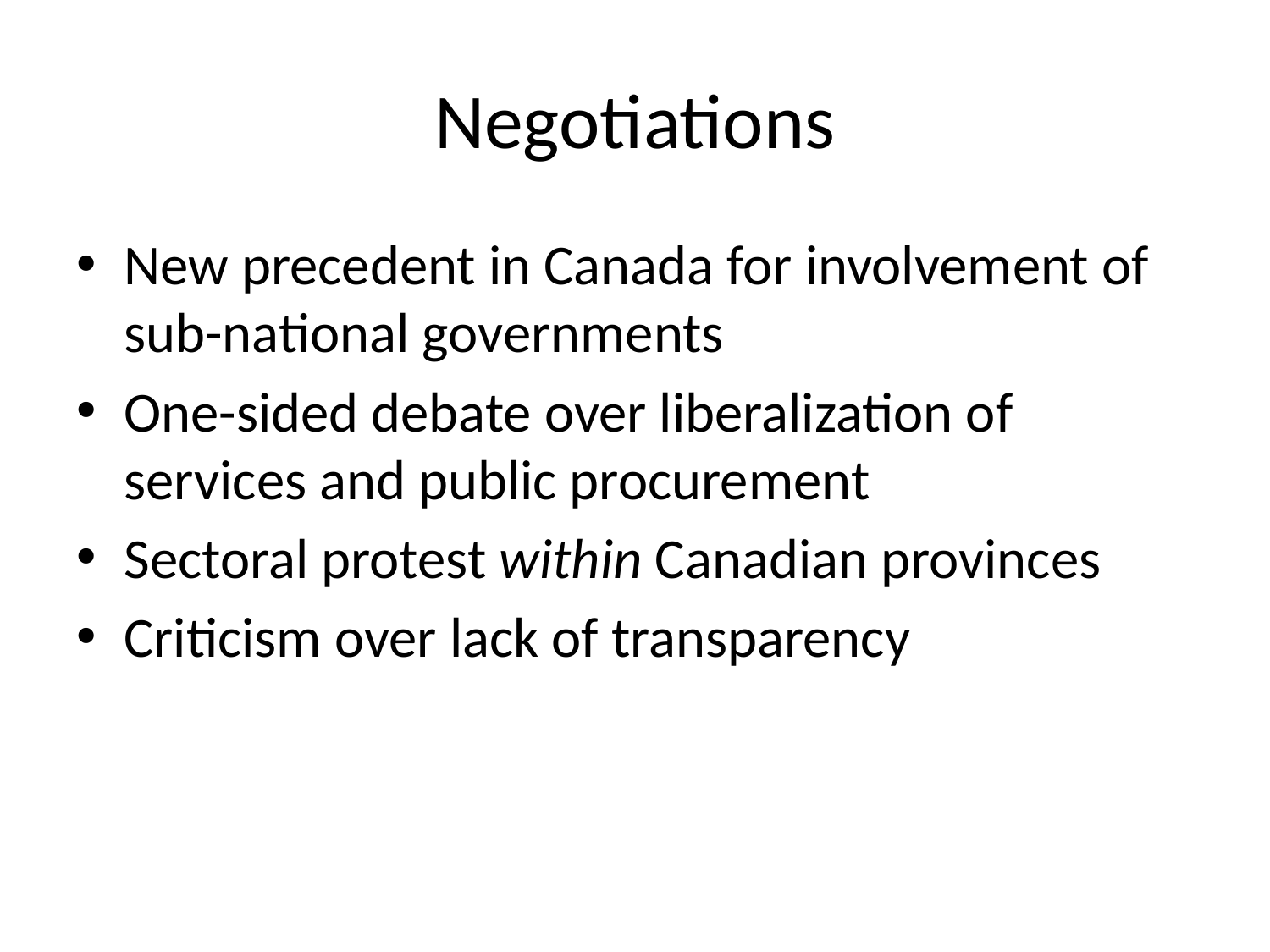

# Negotiations
New precedent in Canada for involvement of sub-national governments
One-sided debate over liberalization of services and public procurement
Sectoral protest within Canadian provinces
Criticism over lack of transparency